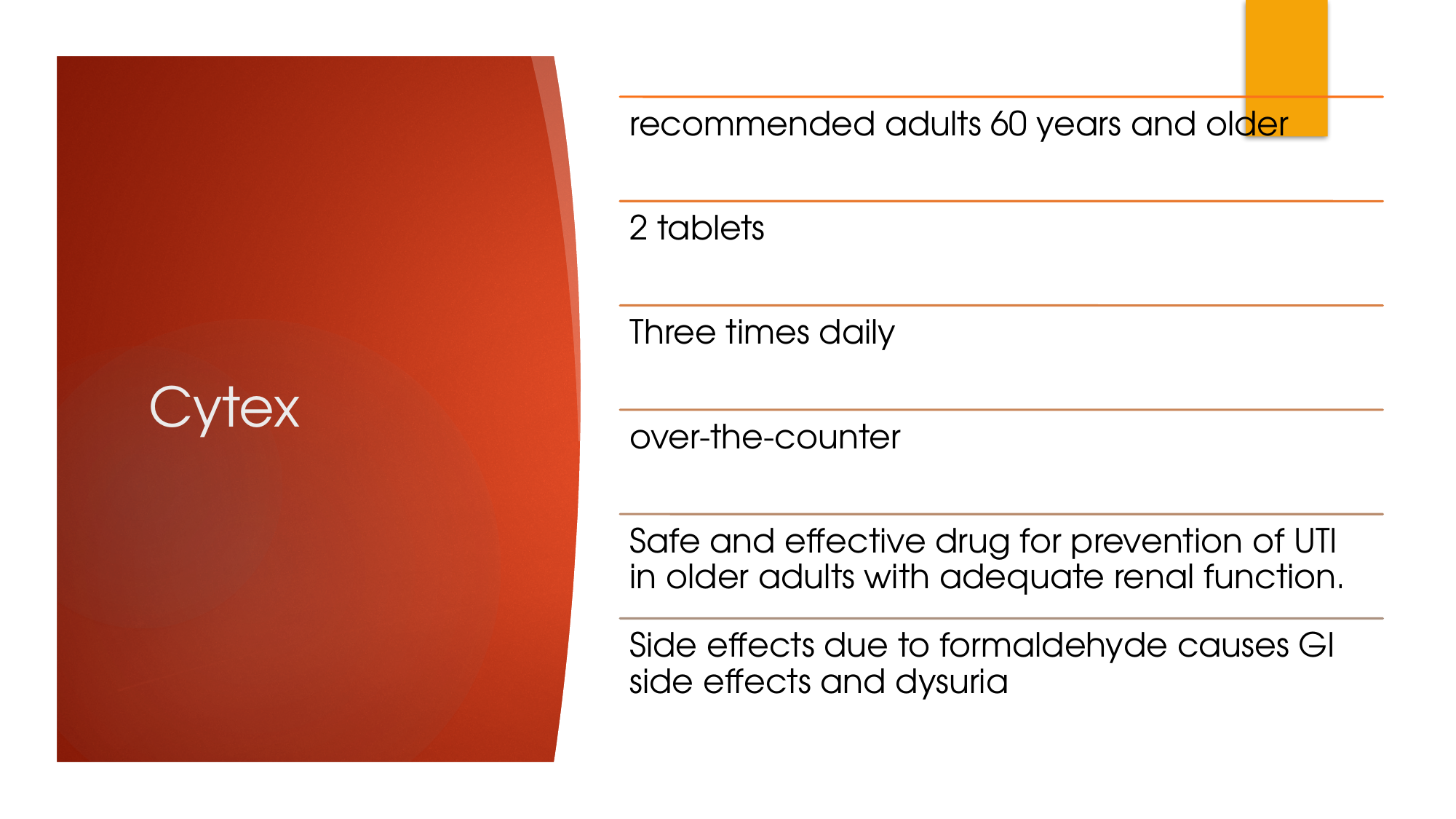

recommended adults 60 years and older
2 tablets
Three times daily
over-the-counter
Safe and effective drug for prevention of UTI in older adults with adequate renal function.
Side effects due to formaldehyde causes GI side effects and dysuria
# Cytex